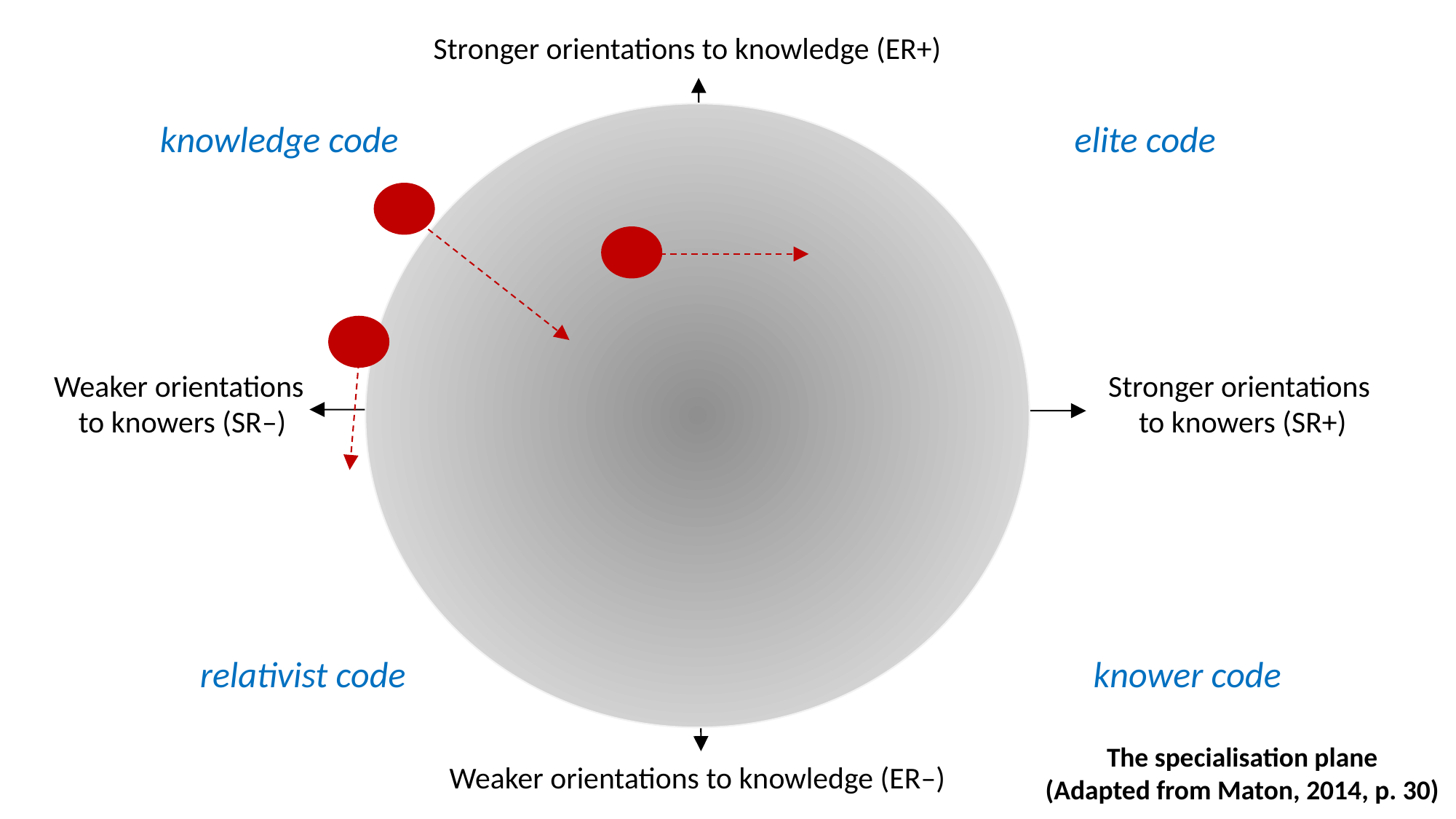

Stronger orientations to knowledge (ER+)

knowledge code
elite code

Weaker orientations
to knowers (SR–)
Stronger orientations
to knowers (SR+)
relativist code
knower code
The specialisation plane
(Adapted from Maton, 2014, p. 30)
Weaker orientations to knowledge (ER–)